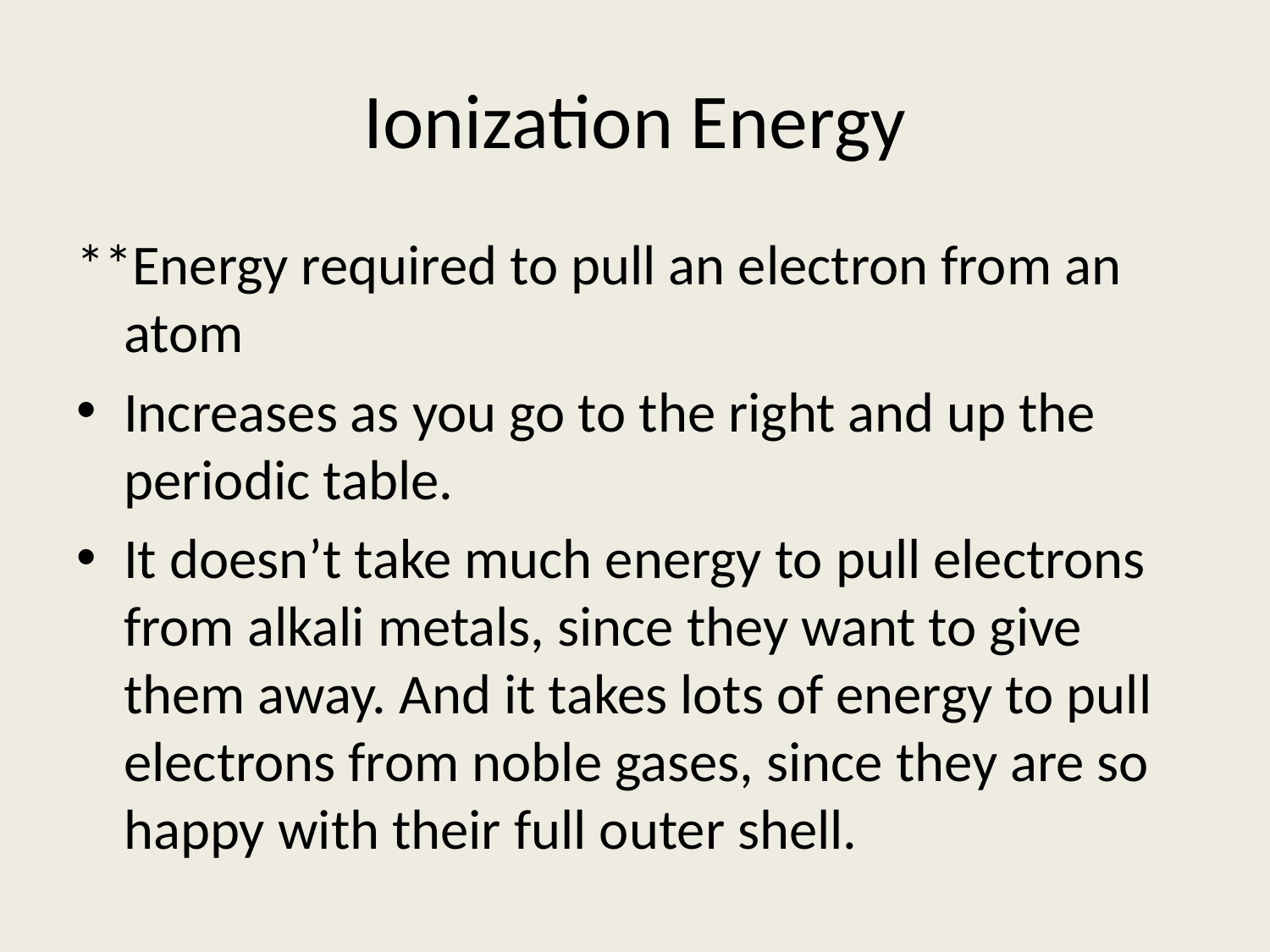

# Ionization Energy
**Energy required to pull an electron from an atom
Increases as you go to the right and up the periodic table.
It doesn’t take much energy to pull electrons from alkali metals, since they want to give them away. And it takes lots of energy to pull electrons from noble gases, since they are so happy with their full outer shell.